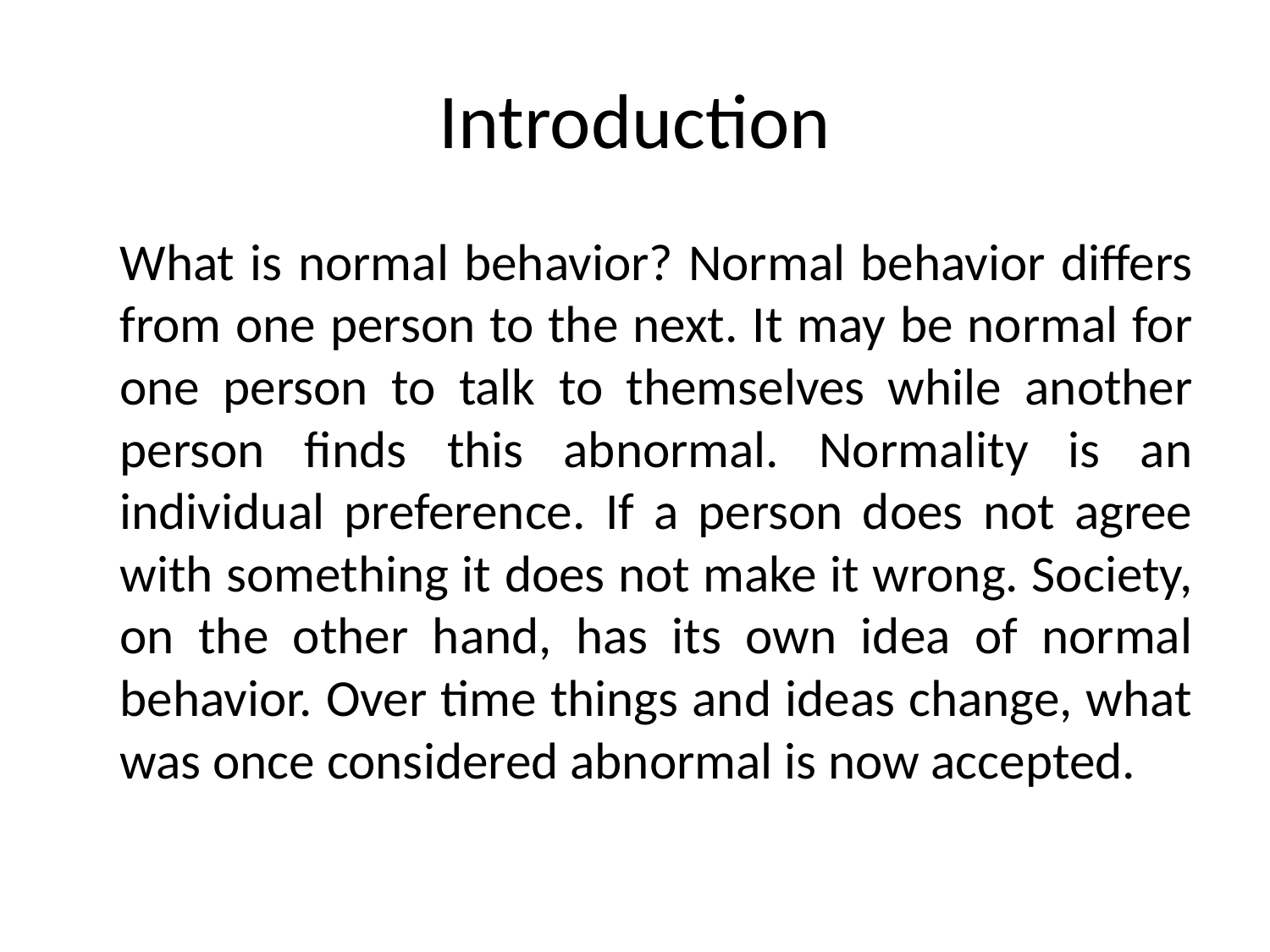

# Introduction
	What is normal behavior? Normal behavior differs from one person to the next. It may be normal for one person to talk to themselves while another person finds this abnormal. Normality is an individual preference. If a person does not agree with something it does not make it wrong. Society, on the other hand, has its own idea of normal behavior. Over time things and ideas change, what was once considered abnormal is now accepted.